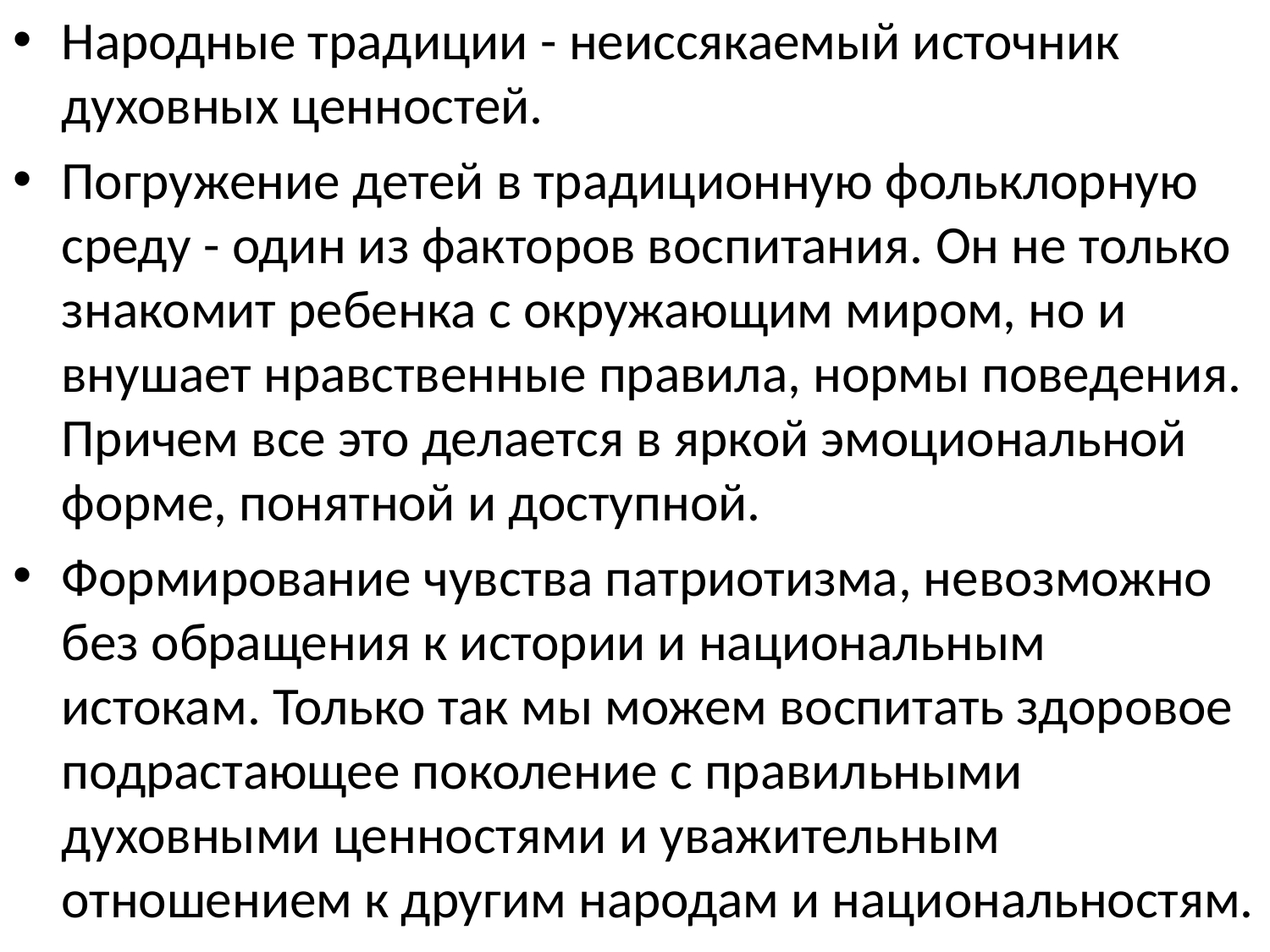

Народные традиции - неиссякаемый источник духовных ценностей.
Погружение детей в традиционную фольклорную среду - один из факторов воспитания. Он не только знакомит ребенка с окружающим миром, но и внушает нравственные правила, нормы поведения. Причем все это делается в яркой эмоциональной форме, понятной и доступной.
Формирование чувства патриотизма, невозможно без обращения к истории и национальным истокам. Только так мы можем воспитать здоровое подрастающее поколение с правильными духовными ценностями и уважительным отношением к другим народам и национальностям.